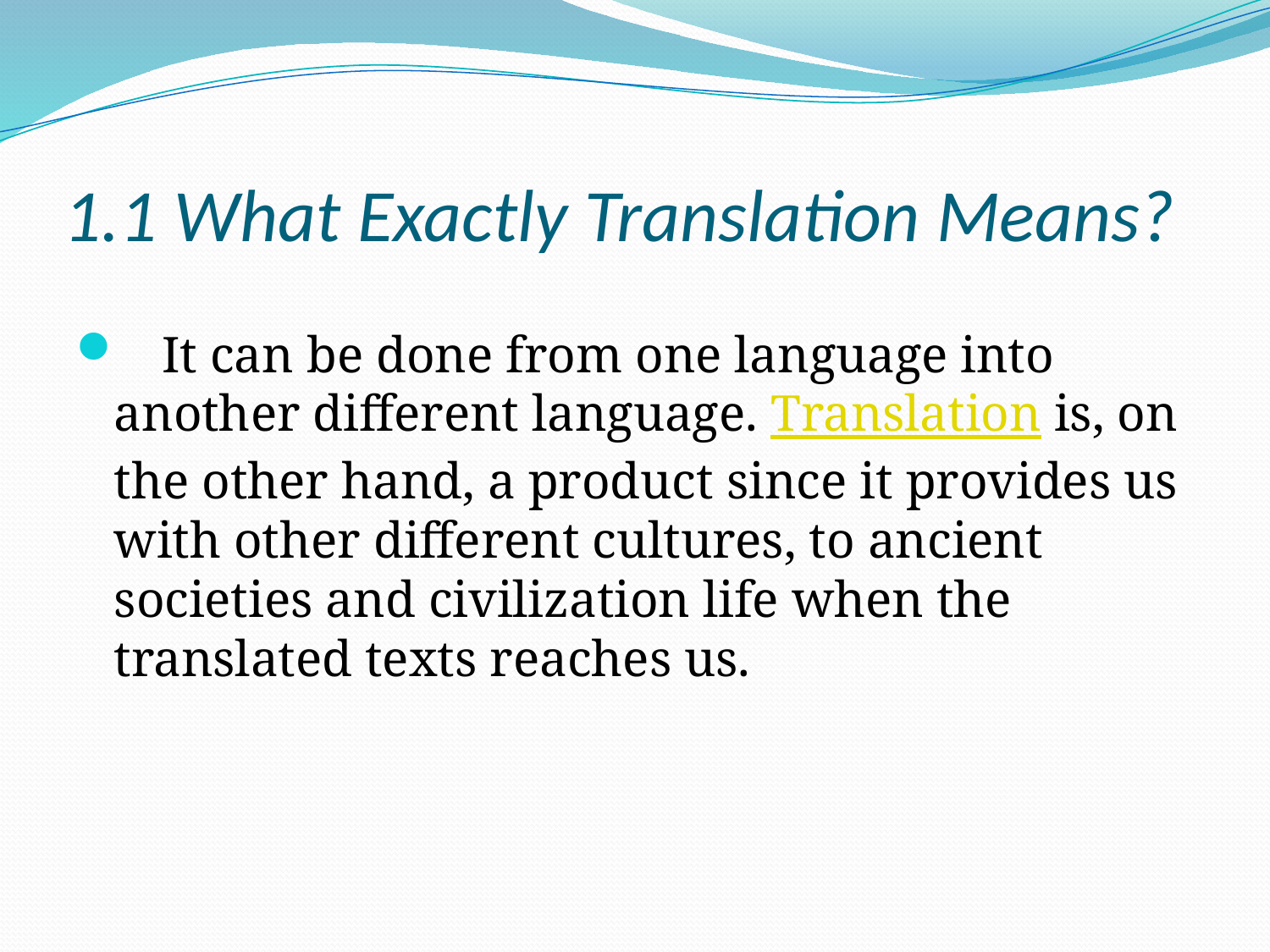

# 1.1 What Exactly Translation Means?

   It can be done from one language into another different language. Translation is, on the other hand, a product since it provides us with other different cultures, to ancient societies and civilization life when the translated texts reaches us.